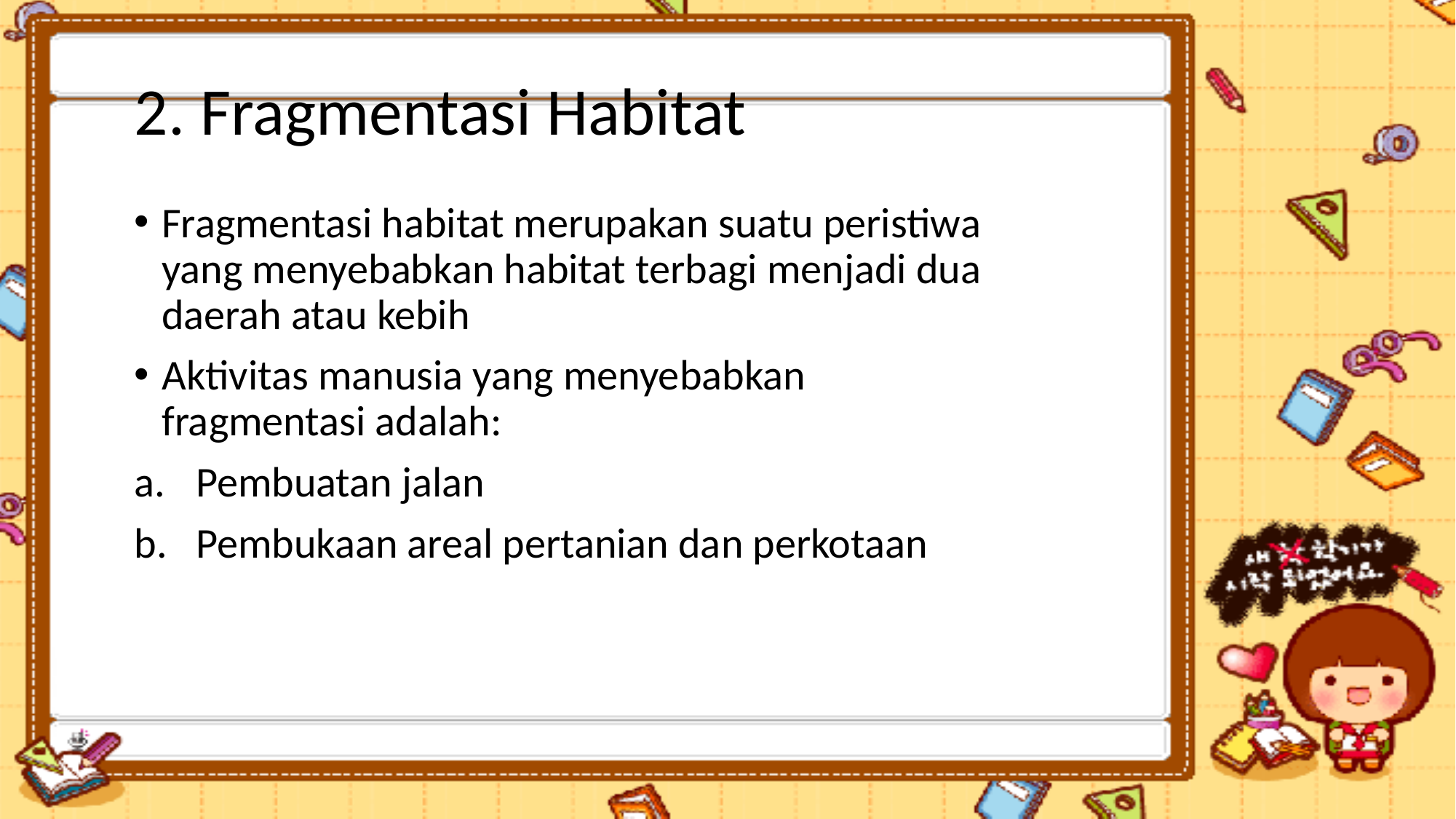

# 2. Fragmentasi Habitat
Fragmentasi habitat merupakan suatu peristiwa yang menyebabkan habitat terbagi menjadi dua daerah atau kebih
Aktivitas manusia yang menyebabkan fragmentasi adalah:
Pembuatan jalan
Pembukaan areal pertanian dan perkotaan